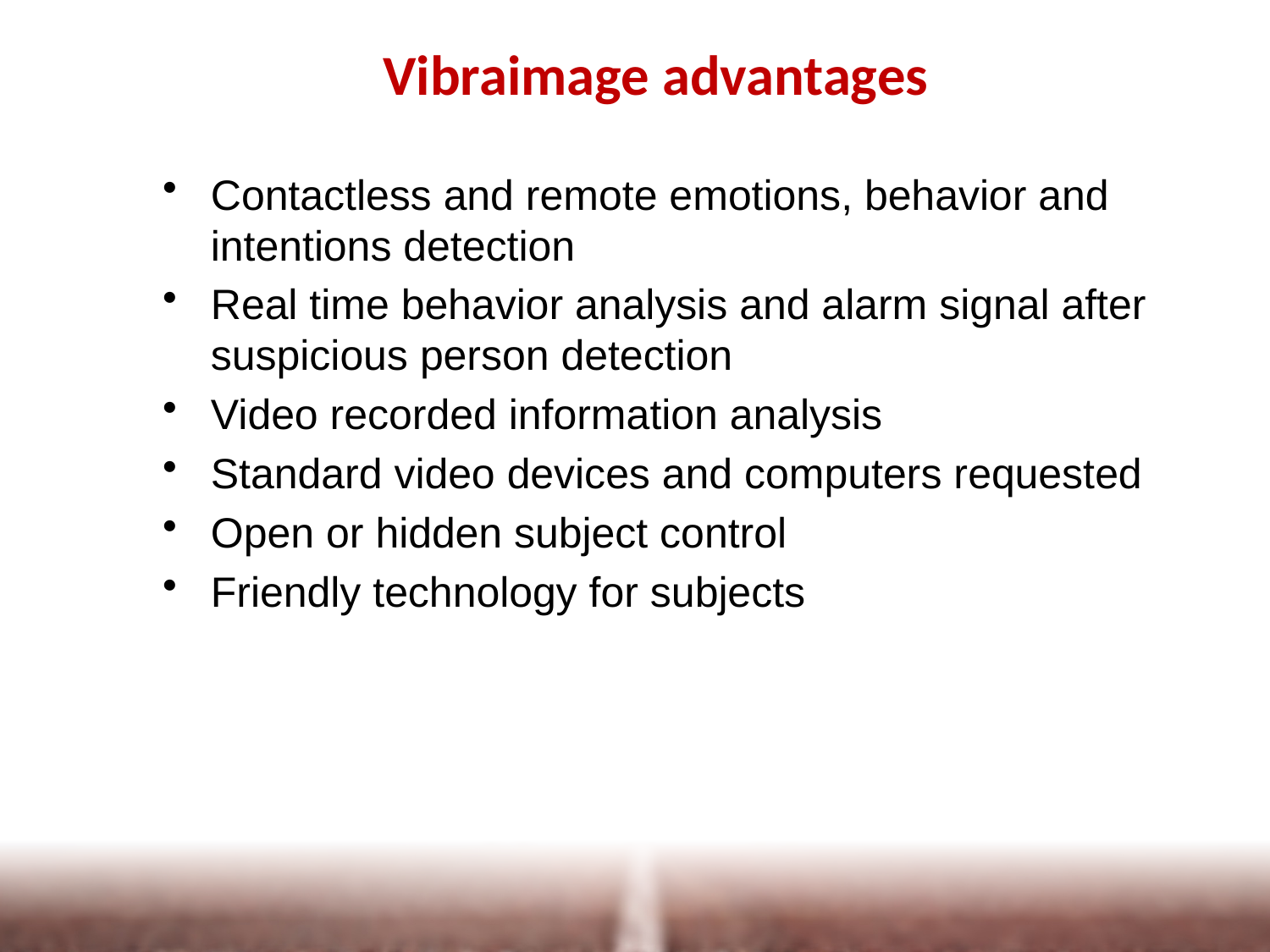

# Vibraimage advantages

Contactless and remote emotions, behavior and intentions detection
Real time behavior analysis and alarm signal after suspicious person detection
Video recorded information analysis
Standard video devices and computers requested
Open or hidden subject control
Friendly technology for subjects